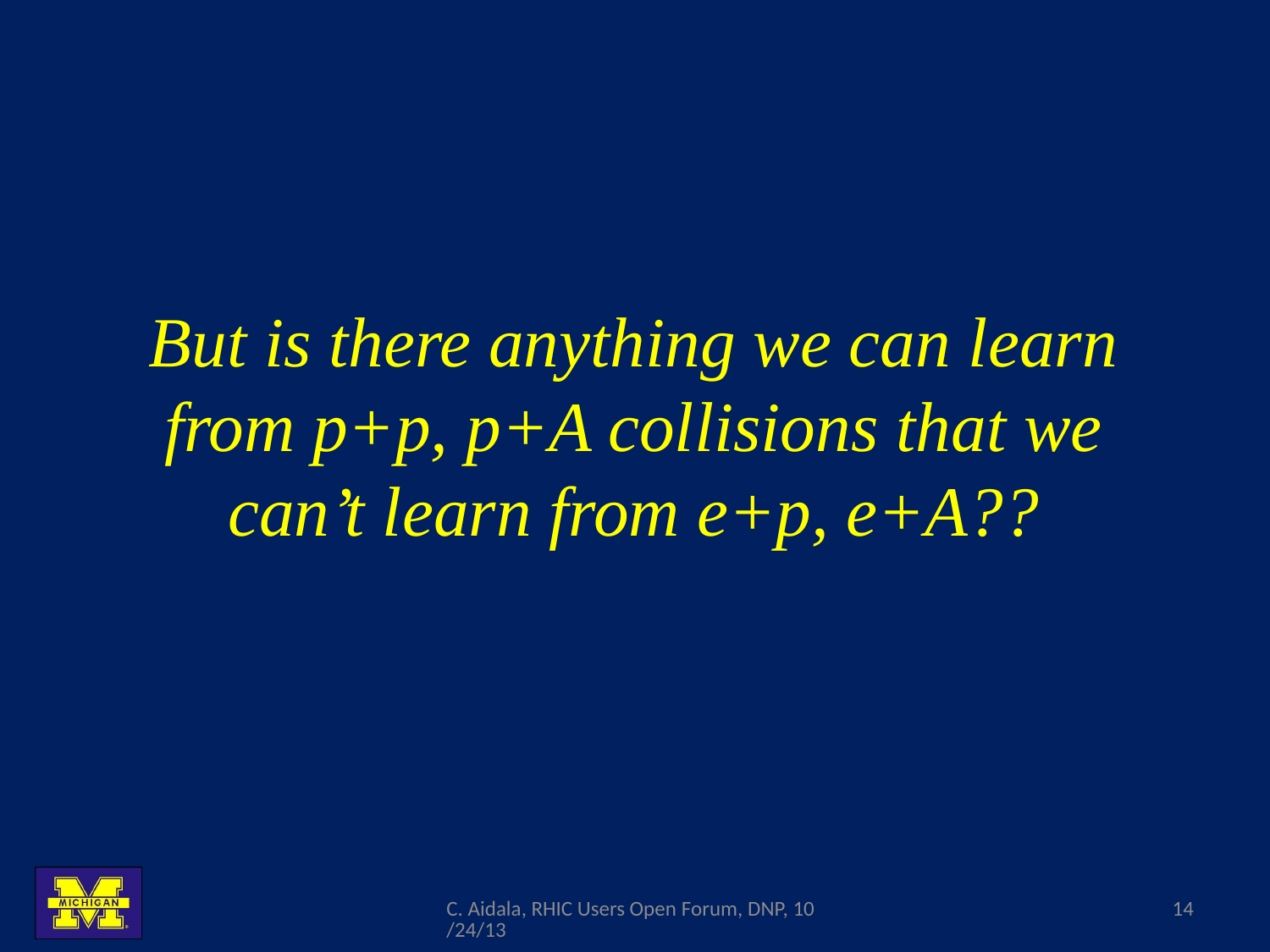

But is there anything we can learn from p+p, p+A collisions that we can’t learn from e+p, e+A??
C. Aidala, RHIC Users Open Forum, DNP, 10/24/13
14